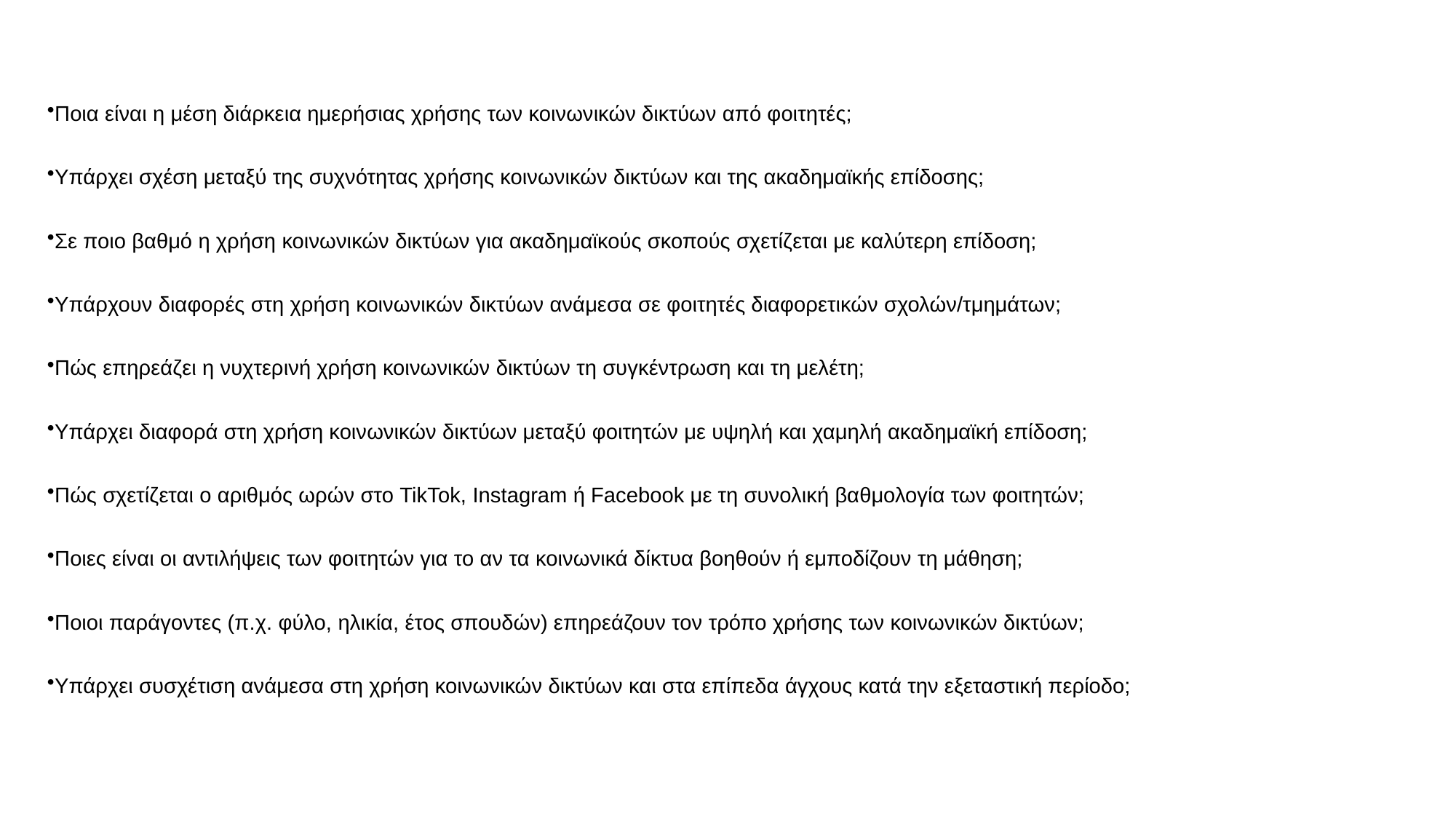

Ποια είναι η μέση διάρκεια ημερήσιας χρήσης των κοινωνικών δικτύων από φοιτητές;
Υπάρχει σχέση μεταξύ της συχνότητας χρήσης κοινωνικών δικτύων και της ακαδημαϊκής επίδοσης;
Σε ποιο βαθμό η χρήση κοινωνικών δικτύων για ακαδημαϊκούς σκοπούς σχετίζεται με καλύτερη επίδοση;
Υπάρχουν διαφορές στη χρήση κοινωνικών δικτύων ανάμεσα σε φοιτητές διαφορετικών σχολών/τμημάτων;
Πώς επηρεάζει η νυχτερινή χρήση κοινωνικών δικτύων τη συγκέντρωση και τη μελέτη;
Υπάρχει διαφορά στη χρήση κοινωνικών δικτύων μεταξύ φοιτητών με υψηλή και χαμηλή ακαδημαϊκή επίδοση;
Πώς σχετίζεται ο αριθμός ωρών στο TikTok, Instagram ή Facebook με τη συνολική βαθμολογία των φοιτητών;
Ποιες είναι οι αντιλήψεις των φοιτητών για το αν τα κοινωνικά δίκτυα βοηθούν ή εμποδίζουν τη μάθηση;
Ποιοι παράγοντες (π.χ. φύλο, ηλικία, έτος σπουδών) επηρεάζουν τον τρόπο χρήσης των κοινωνικών δικτύων;
Υπάρχει συσχέτιση ανάμεσα στη χρήση κοινωνικών δικτύων και στα επίπεδα άγχους κατά την εξεταστική περίοδο;